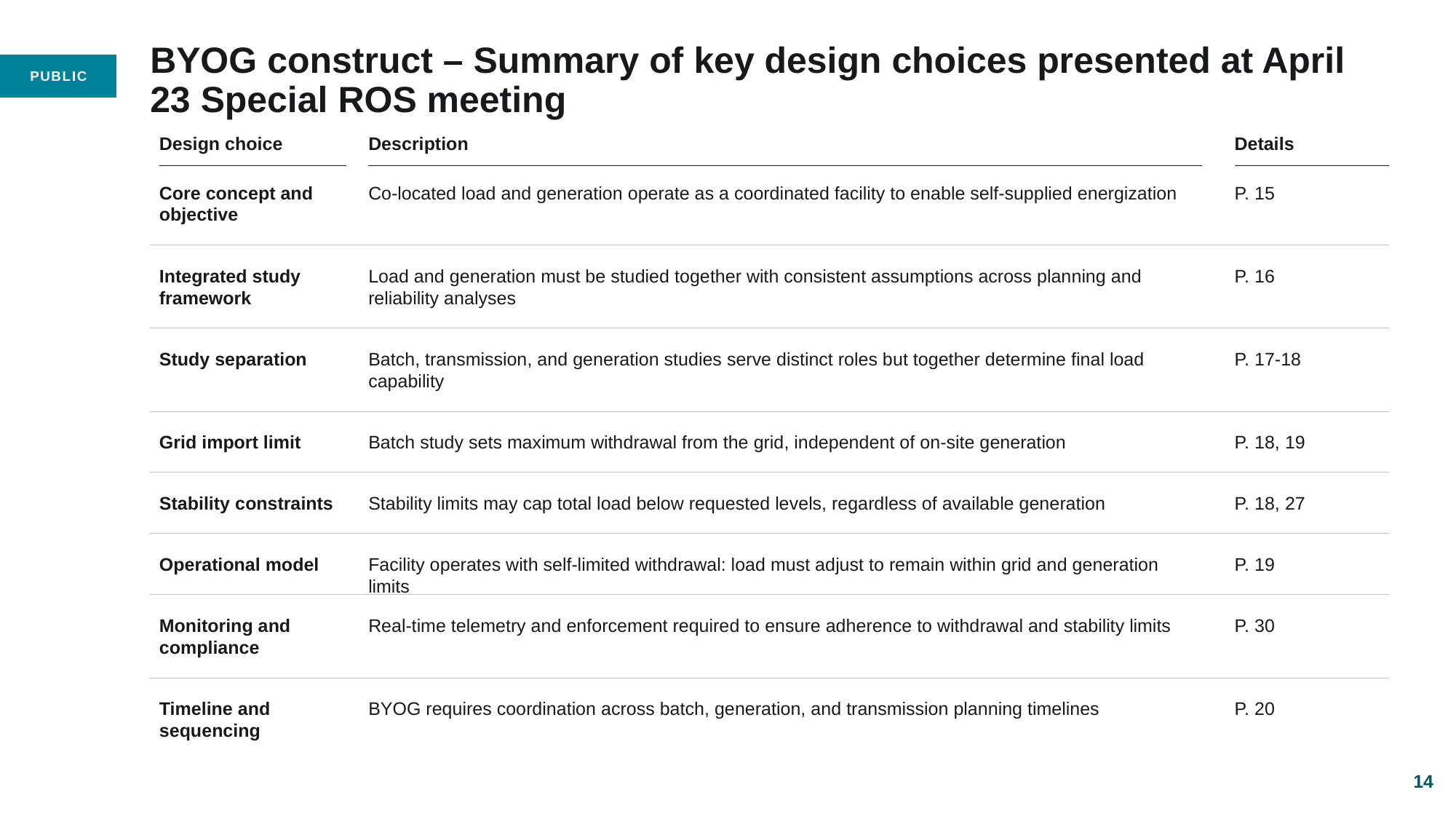

# BYOG construct – Summary of key design choices presented at April 23 Special ROS meeting
Design choice
Description
Details
Core concept and objective
Co-located load and generation operate as a coordinated facility to enable self-supplied energization
P. 15
Integrated study framework
Load and generation must be studied together with consistent assumptions across planning and reliability analyses
P. 16
Study separation
Batch, transmission, and generation studies serve distinct roles but together determine final load capability
P. 17-18
Grid import limit
Batch study sets maximum withdrawal from the grid, independent of on-site generation
P. 18, 19
Stability constraints
Stability limits may cap total load below requested levels, regardless of available generation
P. 18, 27
Operational model
Facility operates with self-limited withdrawal: load must adjust to remain within grid and generation limits
P. 19
Monitoring and compliance
Real-time telemetry and enforcement required to ensure adherence to withdrawal and stability limits
P. 30
Timeline and sequencing
BYOG requires coordination across batch, generation, and transmission planning timelines
P. 20
14